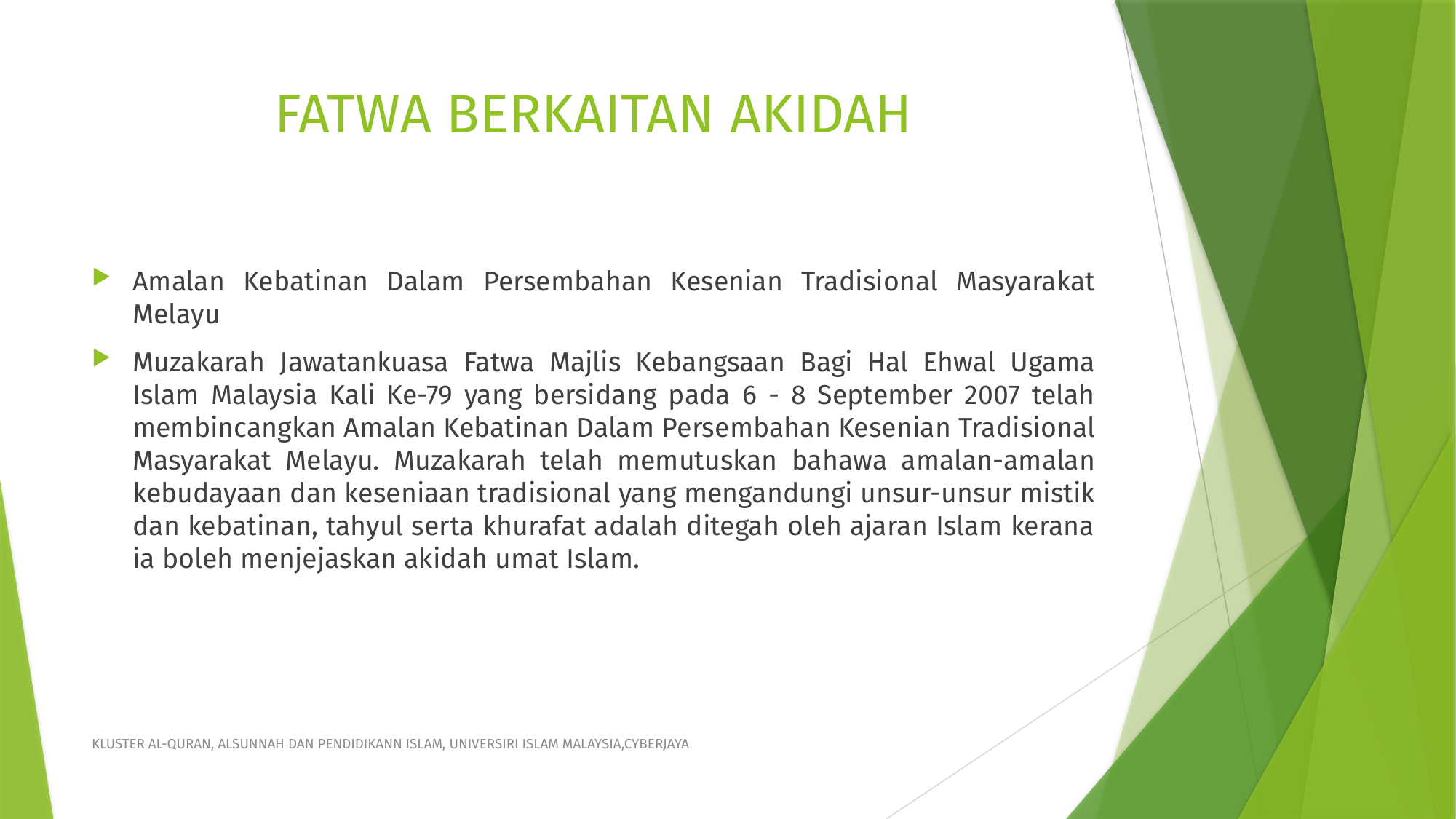

# FATWA BERKAITAN AKIDAH
Amalan Kebatinan Dalam Persembahan Kesenian Tradisional Masyarakat Melayu
Muzakarah Jawatankuasa Fatwa Majlis Kebangsaan Bagi Hal Ehwal Ugama Islam Malaysia Kali Ke-79 yang bersidang pada 6 - 8 September 2007 telah membincangkan Amalan Kebatinan Dalam Persembahan Kesenian Tradisional Masyarakat Melayu. Muzakarah telah memutuskan bahawa amalan-amalan kebudayaan dan keseniaan tradisional yang mengandungi unsur-unsur mistik dan kebatinan, tahyul serta khurafat adalah ditegah oleh ajaran Islam kerana ia boleh menjejaskan akidah umat Islam.

KLUSTER AL-QURAN, ALSUNNAH DAN PENDIDIKANN ISLAM, UNIVERSIRI ISLAM MALAYSIA,CYBERJAYA